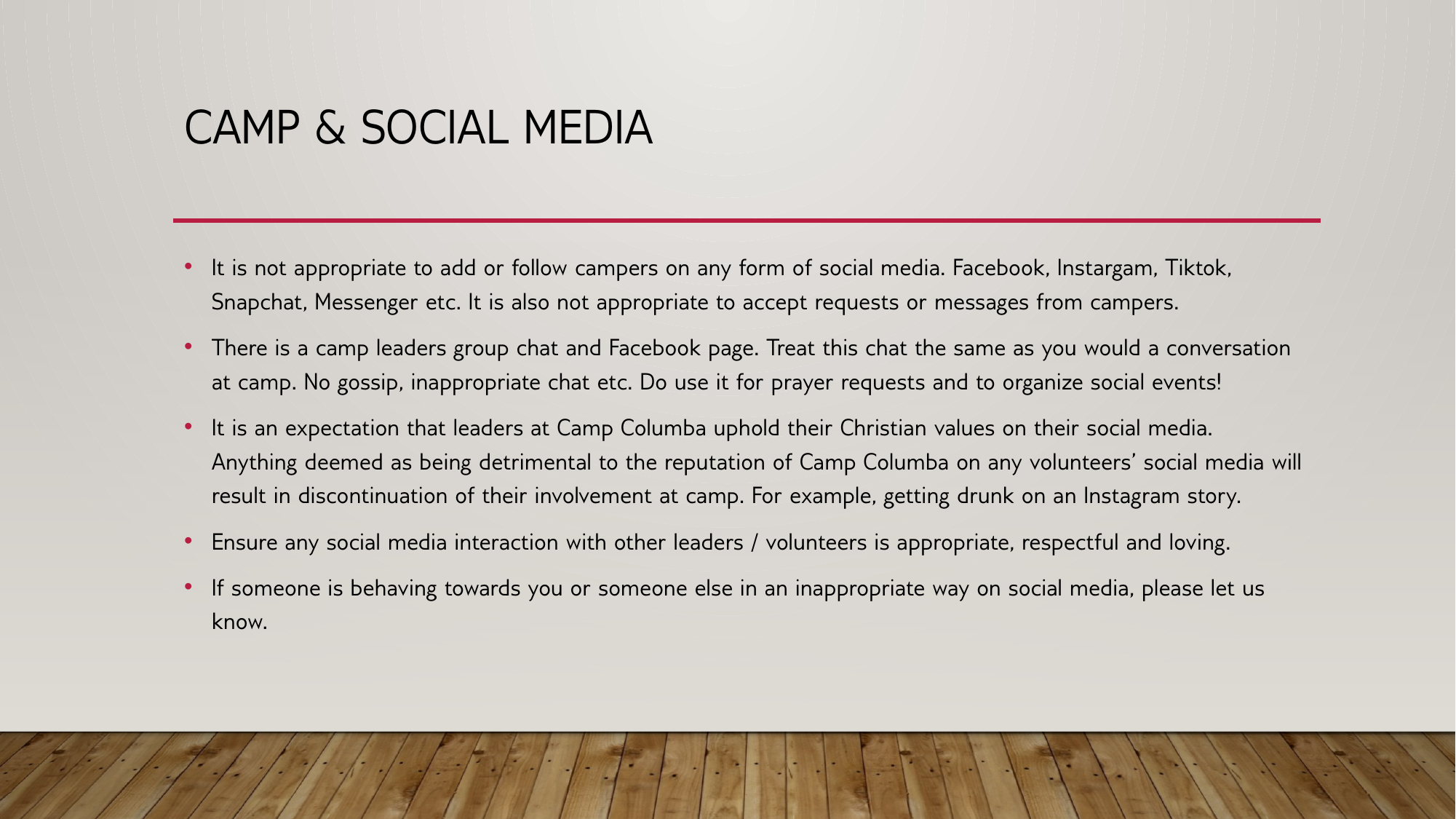

# Camp & Social media
It is not appropriate to add or follow campers on any form of social media. Facebook, Instargam, Tiktok, Snapchat, Messenger etc. It is also not appropriate to accept requests or messages from campers.
There is a camp leaders group chat and Facebook page. Treat this chat the same as you would a conversation at camp. No gossip, inappropriate chat etc. Do use it for prayer requests and to organize social events!
It is an expectation that leaders at Camp Columba uphold their Christian values on their social media.  Anything deemed as being detrimental to the reputation of Camp Columba on any volunteers’ social media will result in discontinuation of their involvement at camp. For example, getting drunk on an Instagram story.
Ensure any social media interaction with other leaders / volunteers is appropriate, respectful and loving.
If someone is behaving towards you or someone else in an inappropriate way on social media, please let us know.